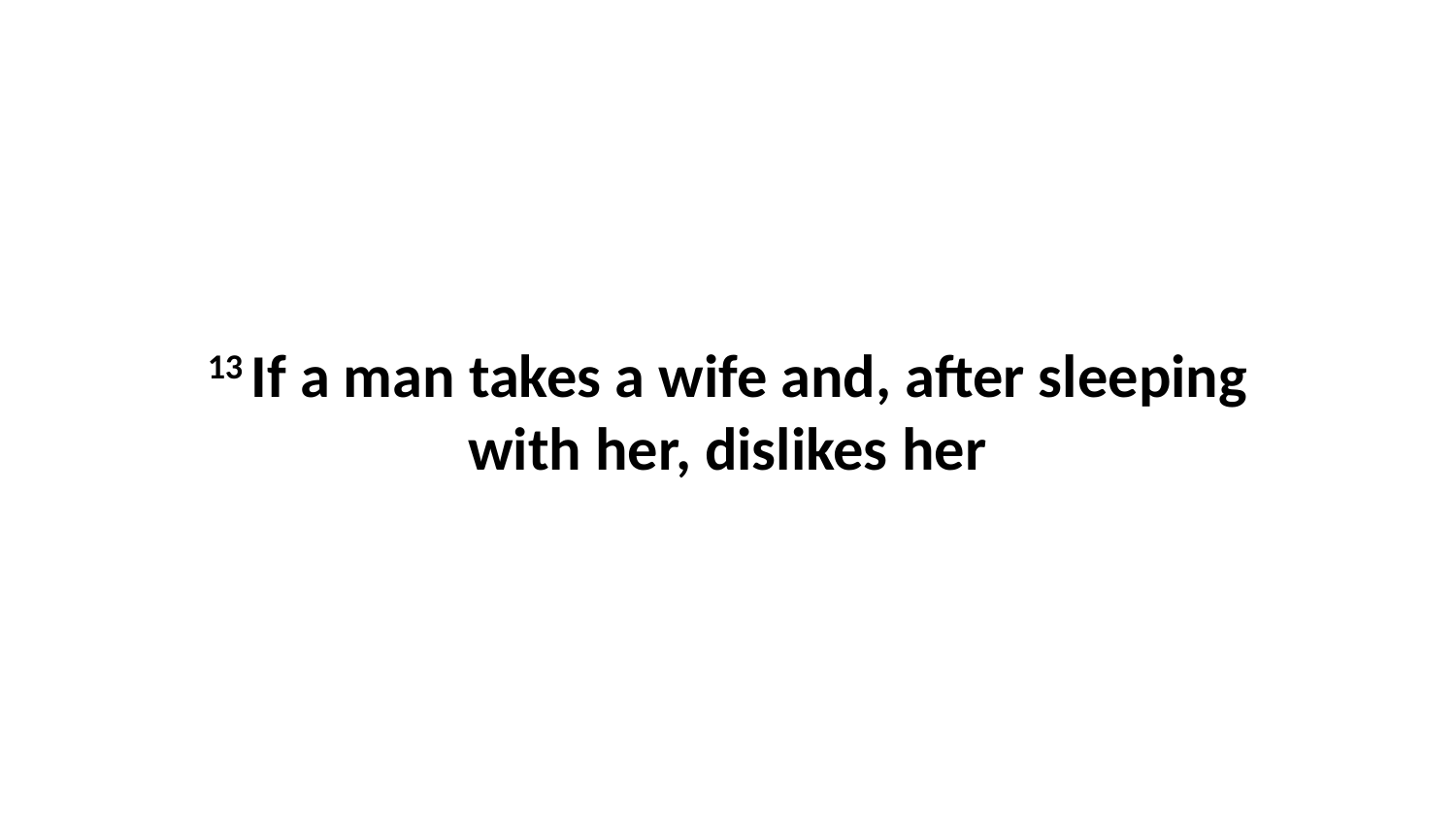

13 If a man takes a wife and, after sleeping with her, dislikes her